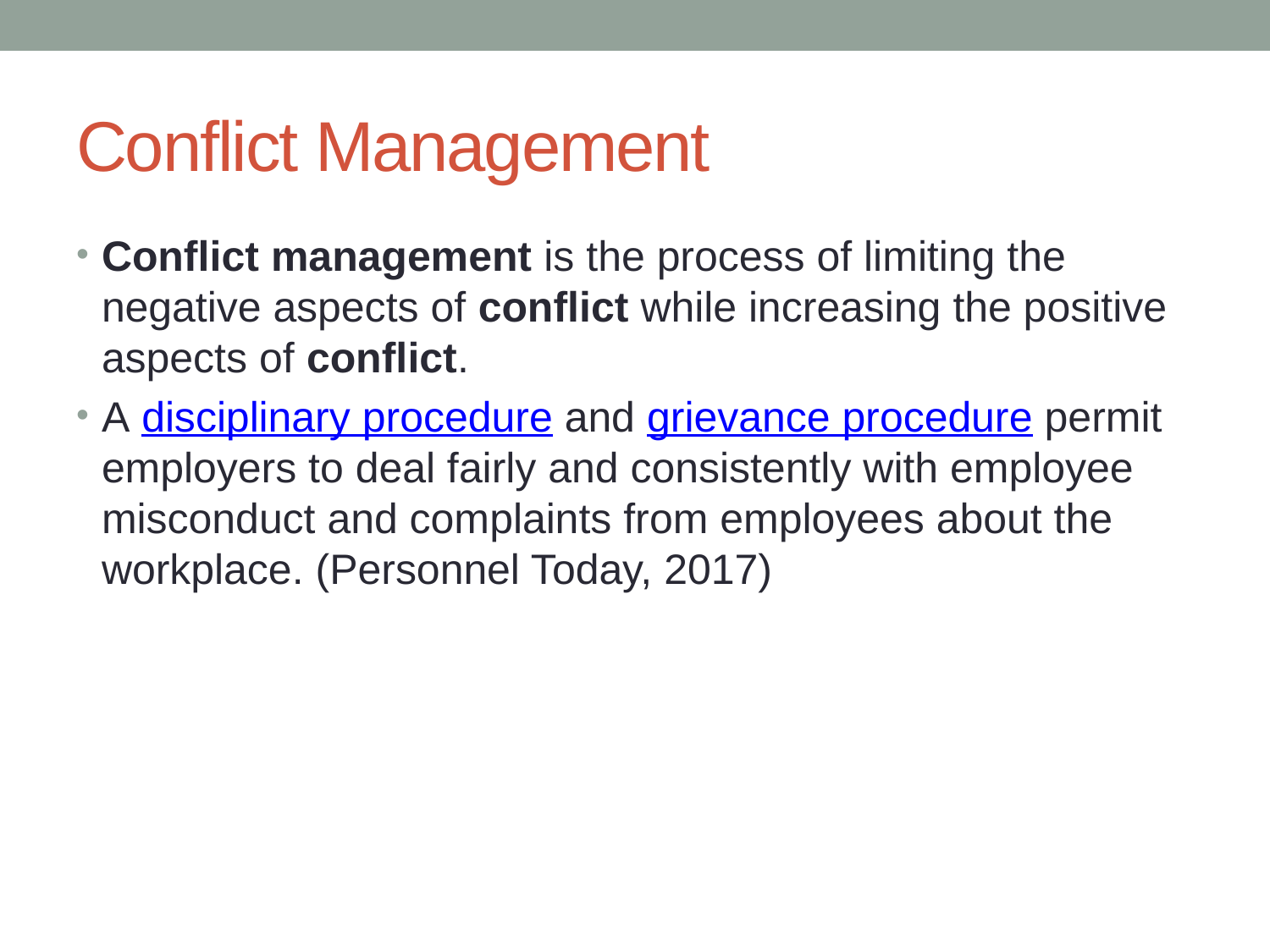

# Conflict Management
Conflict management is the process of limiting the negative aspects of conflict while increasing the positive aspects of conflict.
A disciplinary procedure and grievance procedure permit employers to deal fairly and consistently with employee misconduct and complaints from employees about the workplace. (Personnel Today, 2017)